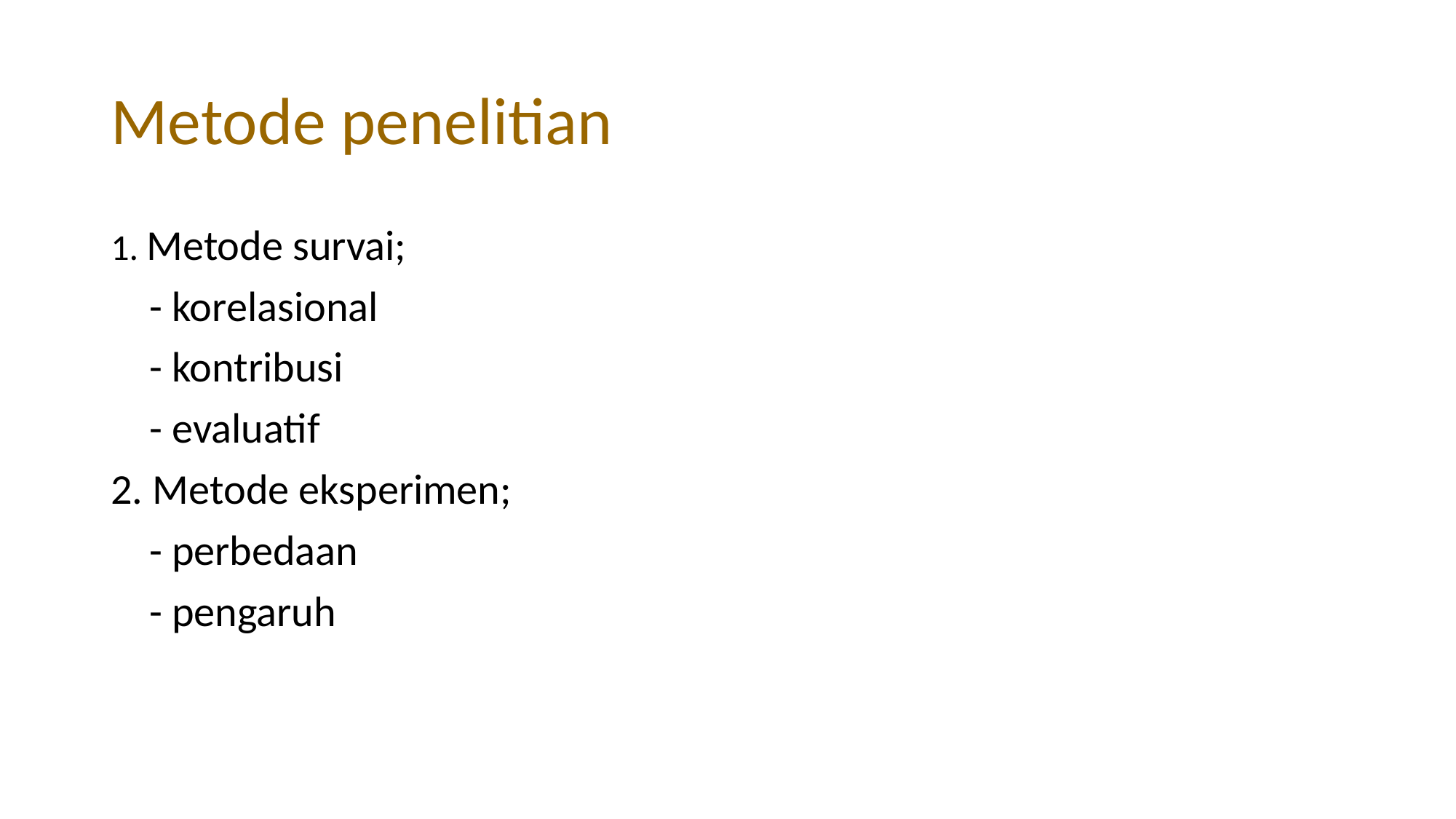

# Metode penelitian
1. Metode survai;
    - korelasional
    - kontribusi
    - evaluatif
2. Metode eksperimen;
    - perbedaan
    - pengaruh